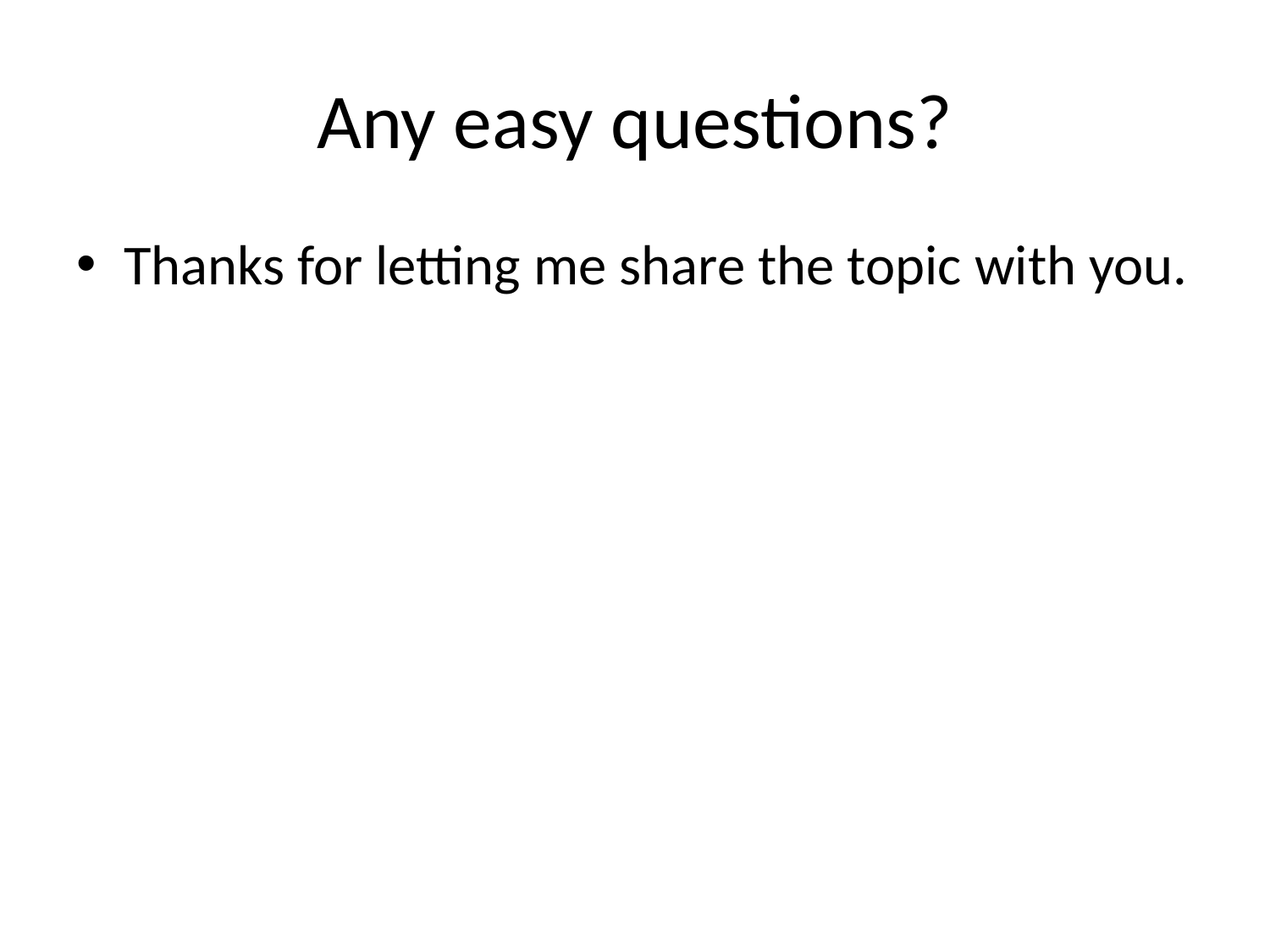

# Any easy questions?
Thanks for letting me share the topic with you.